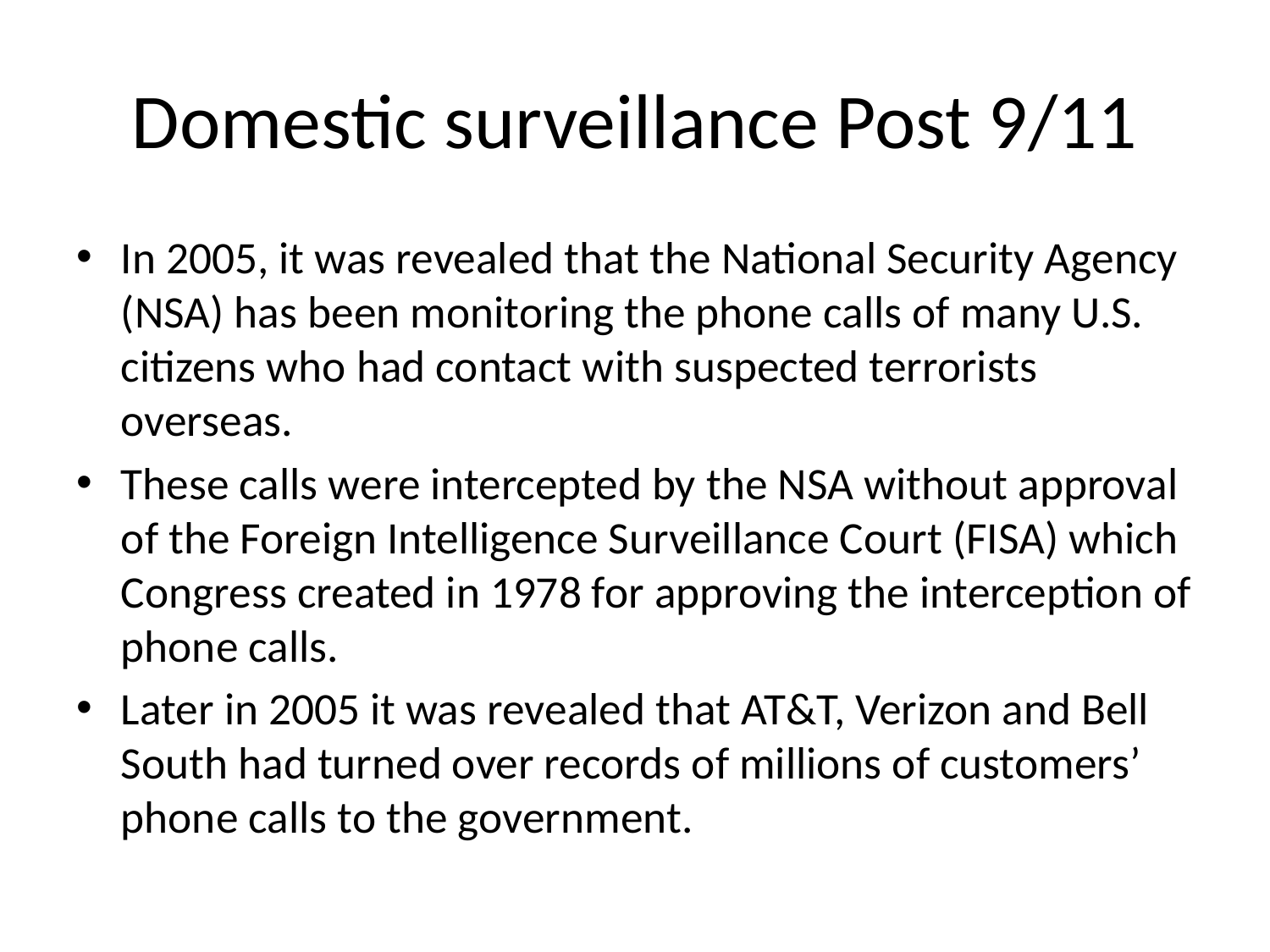

# Domestic surveillance Post 9/11
In 2005, it was revealed that the National Security Agency (NSA) has been monitoring the phone calls of many U.S. citizens who had contact with suspected terrorists overseas.
These calls were intercepted by the NSA without approval of the Foreign Intelligence Surveillance Court (FISA) which Congress created in 1978 for approving the interception of phone calls.
Later in 2005 it was revealed that AT&T, Verizon and Bell South had turned over records of millions of customers’ phone calls to the government.